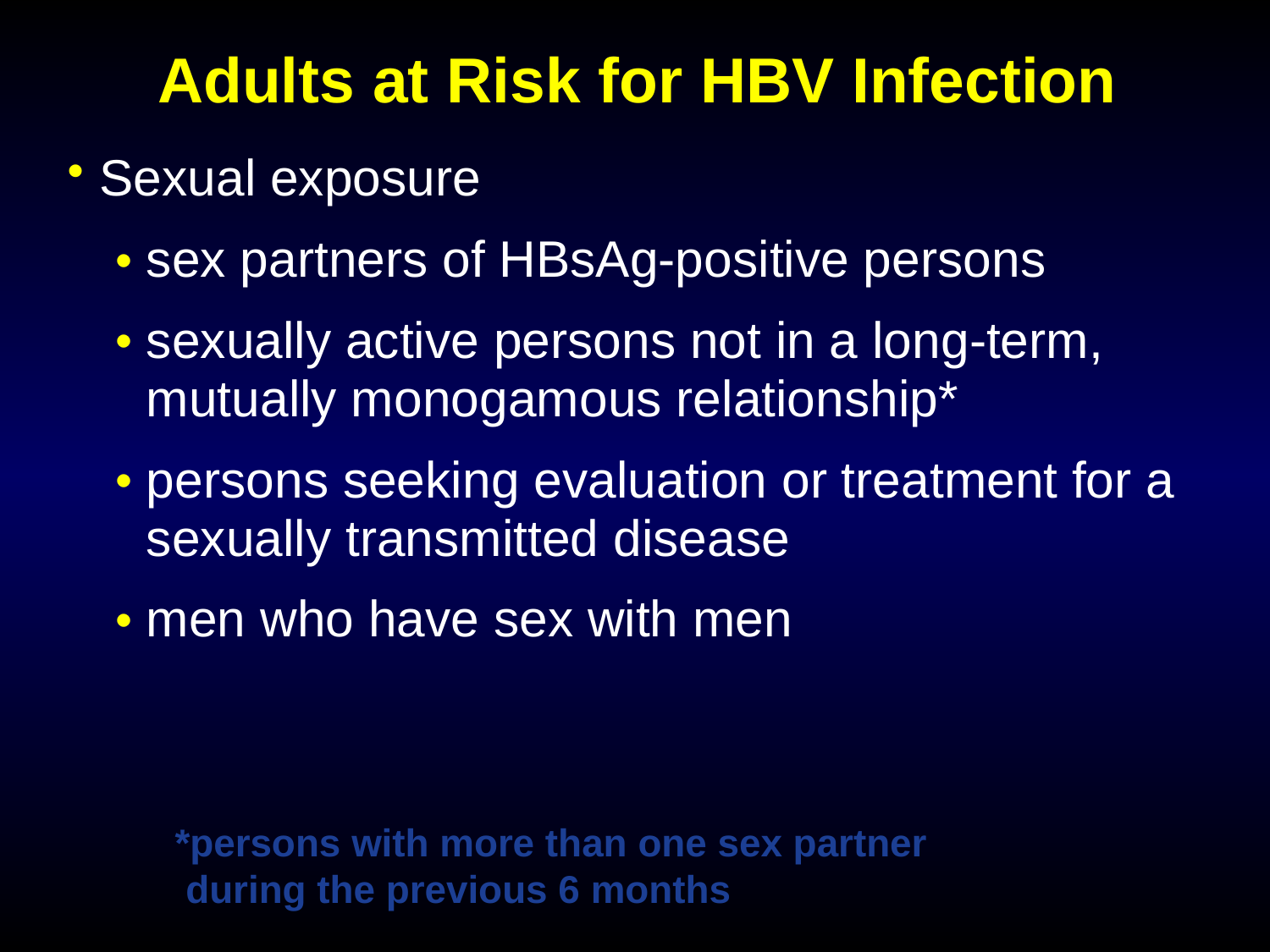

# Adults at Risk for HBV Infection
Sexual exposure
sex partners of HBsAg-positive persons
sexually active persons not in a long-term, mutually monogamous relationship*
persons seeking evaluation or treatment for a sexually transmitted disease
men who have sex with men
*persons with more than one sex partner
 during the previous 6 months